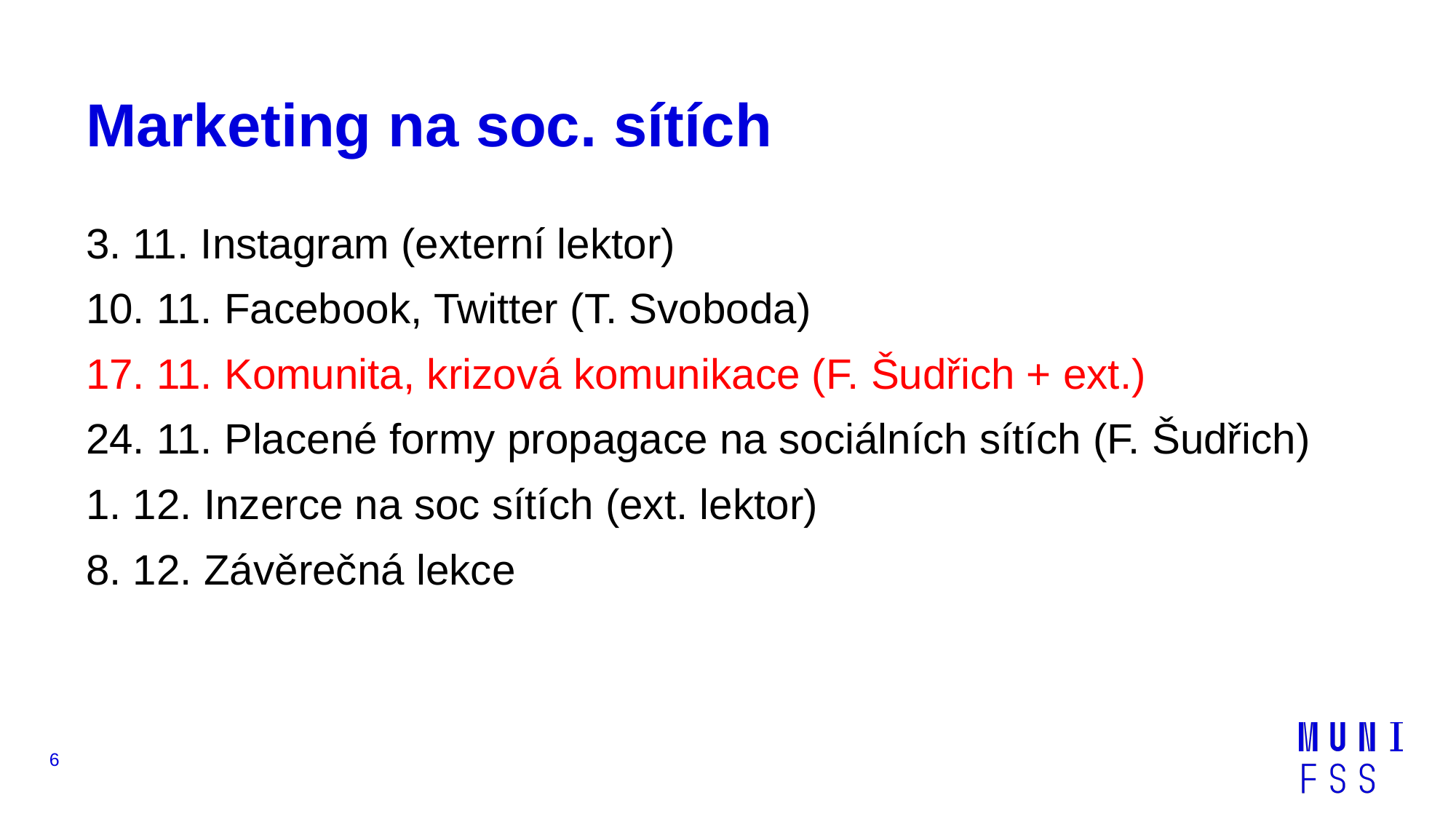

# Marketing na soc. sítích
3. 11. Instagram (externí lektor)
10. 11. Facebook, Twitter (T. Svoboda)
17. 11. Komunita, krizová komunikace (F. Šudřich + ext.)
24. 11. Placené formy propagace na sociálních sítích (F. Šudřich)
1. 12. Inzerce na soc sítích (ext. lektor)
8. 12. Závěrečná lekce

6